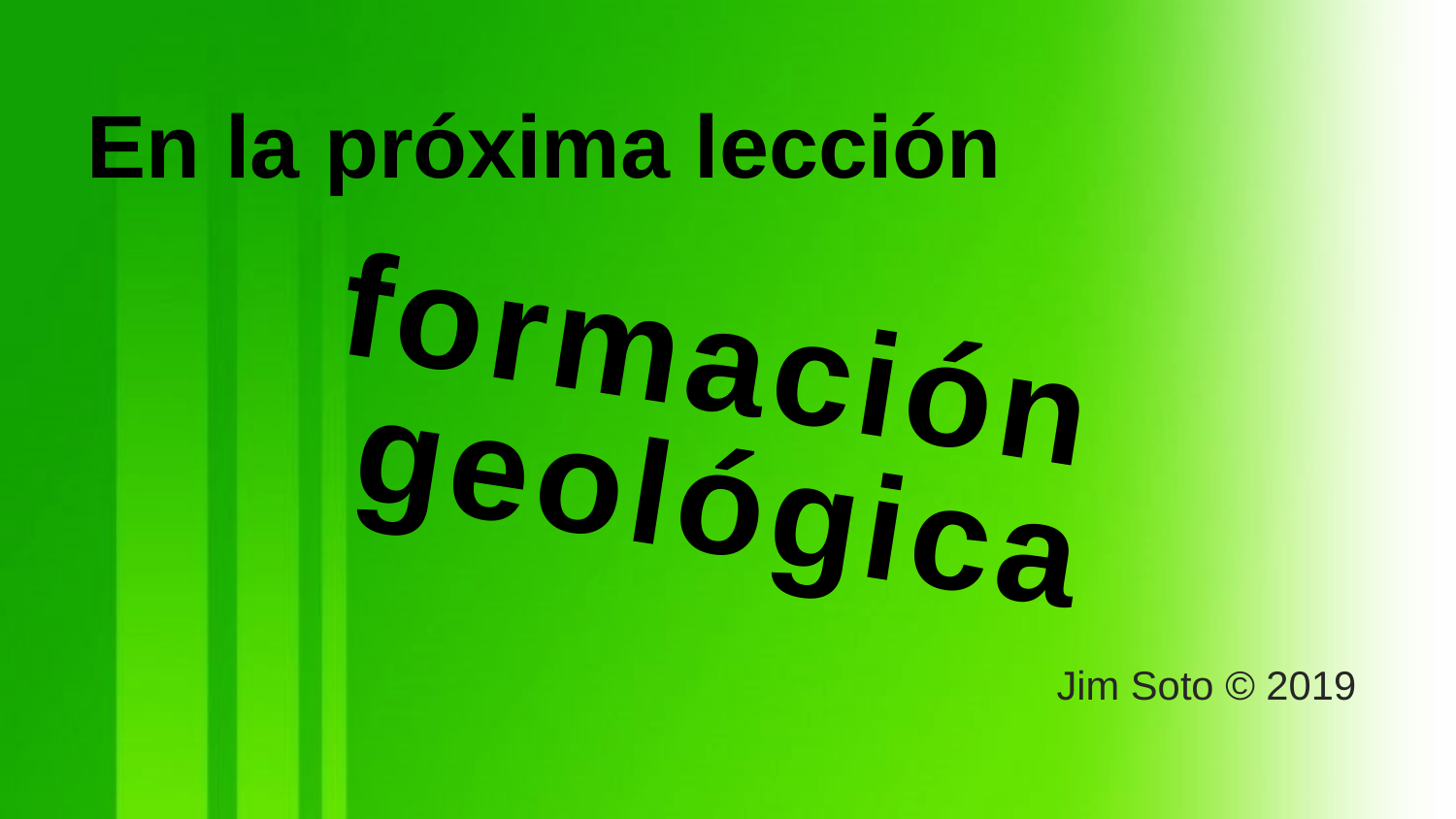

En la próxima lección
formación
geológica
Jim Soto © 2019